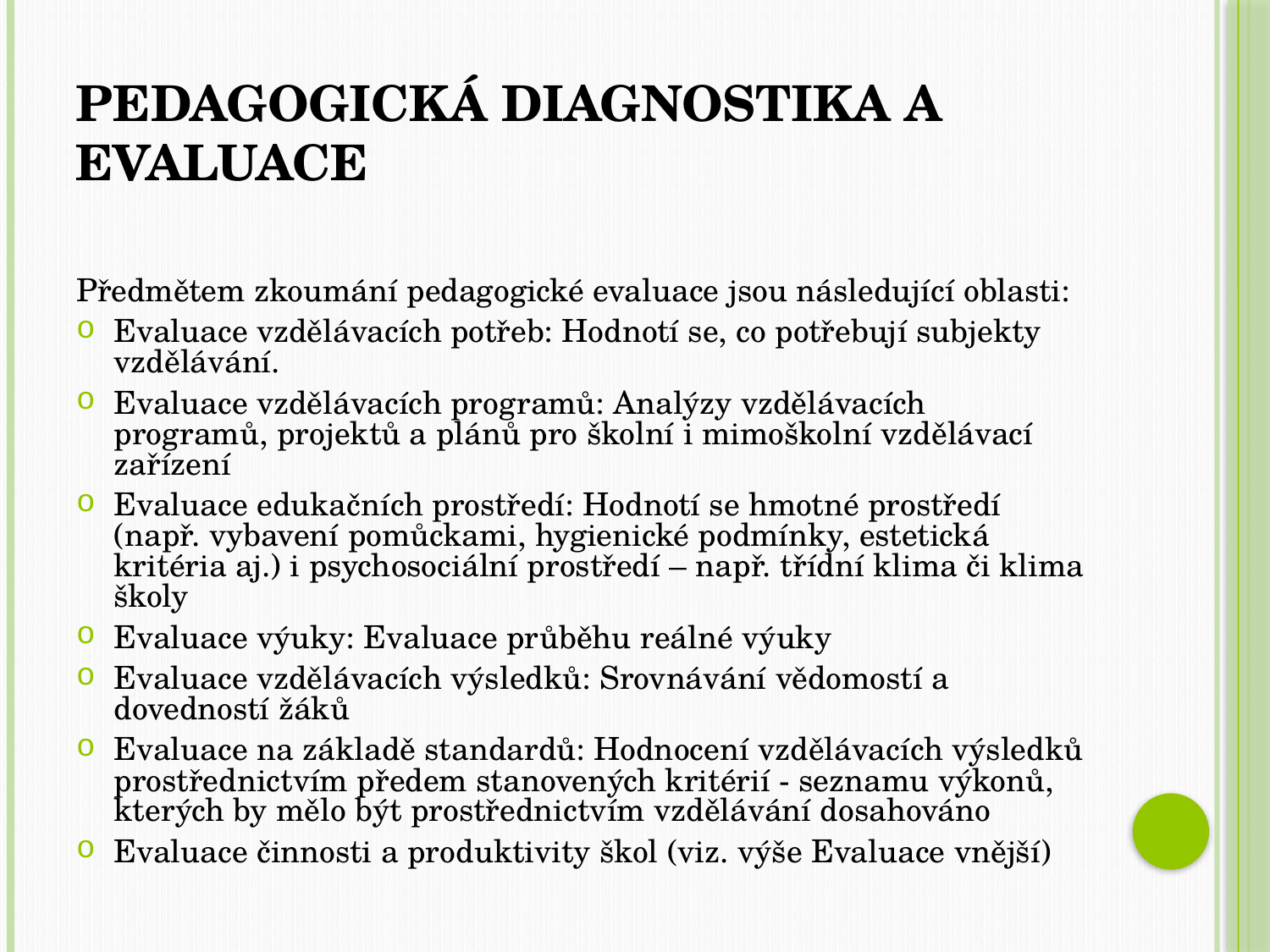

Předmětem zkoumání pedagogické evaluace jsou následující oblasti:
Evaluace vzdělávacích potřeb: Hodnotí se, co potřebují subjekty vzdělávání.
Evaluace vzdělávacích programů: Analýzy vzdělávacích programů, projektů a plánů pro školní i mimoškolní vzdělávací zařízení
Evaluace edukačních prostředí: Hodnotí se hmotné prostředí (např. vybavení pomůckami, hygienické podmínky, estetická kritéria aj.) i psychosociální prostředí – např. třídní klima či klima školy
Evaluace výuky: Evaluace průběhu reálné výuky
Evaluace vzdělávacích výsledků: Srovnávání vědomostí a dovedností žáků
Evaluace na základě standardů: Hodnocení vzdělávacích výsledků prostřednictvím předem stanovených kritérií - seznamu výkonů, kterých by mělo být prostřednictvím vzdělávání dosahováno
Evaluace činnosti a produktivity škol (viz. výše Evaluace vnější)

Pedagogická diagnostika a evaluace